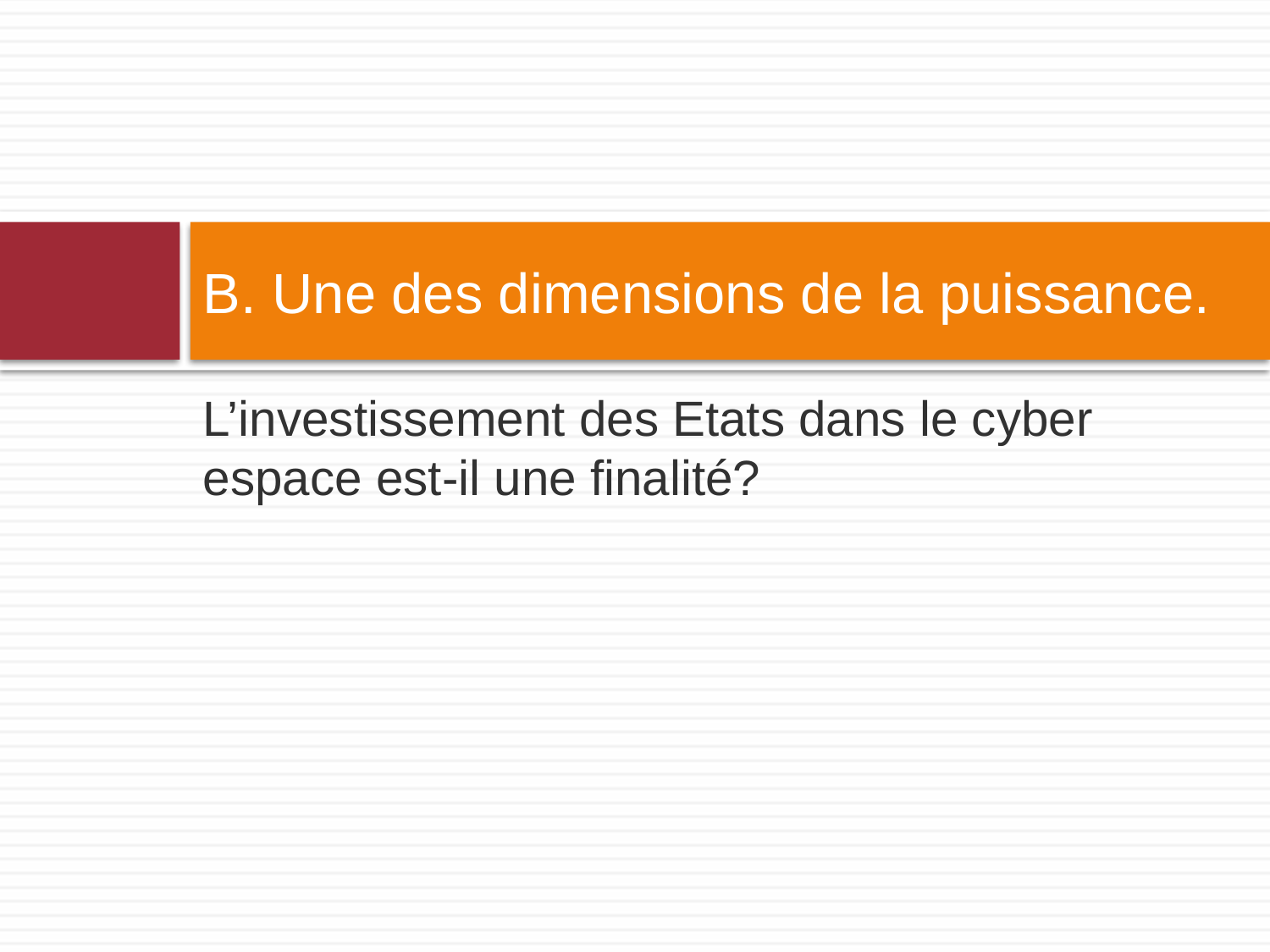

# B. Une des dimensions de la puissance.
L’investissement des Etats dans le cyber espace est-il une finalité?